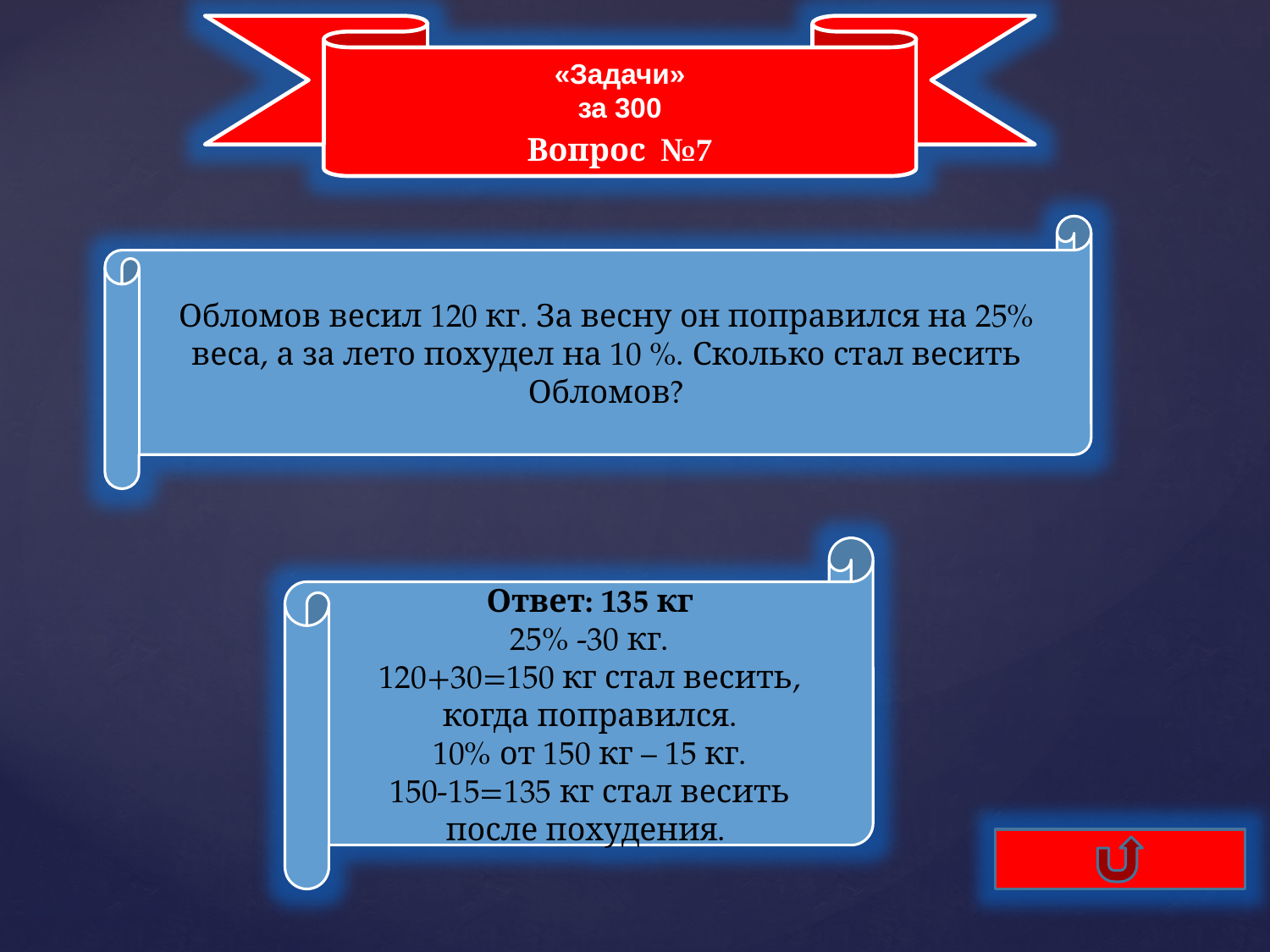

«Задачи»
за 300

Вопрос  №7
Обломов весил 120 кг. За весну он поправился на 25% веса, а за лето похудел на 10 %. Сколько стал весить Обломов?
Ответ: 135 кг
25% -30 кг.
120+30=150 кг стал весить, когда поправился.
10% от 150 кг – 15 кг.
150-15=135 кг стал весить после похудения.